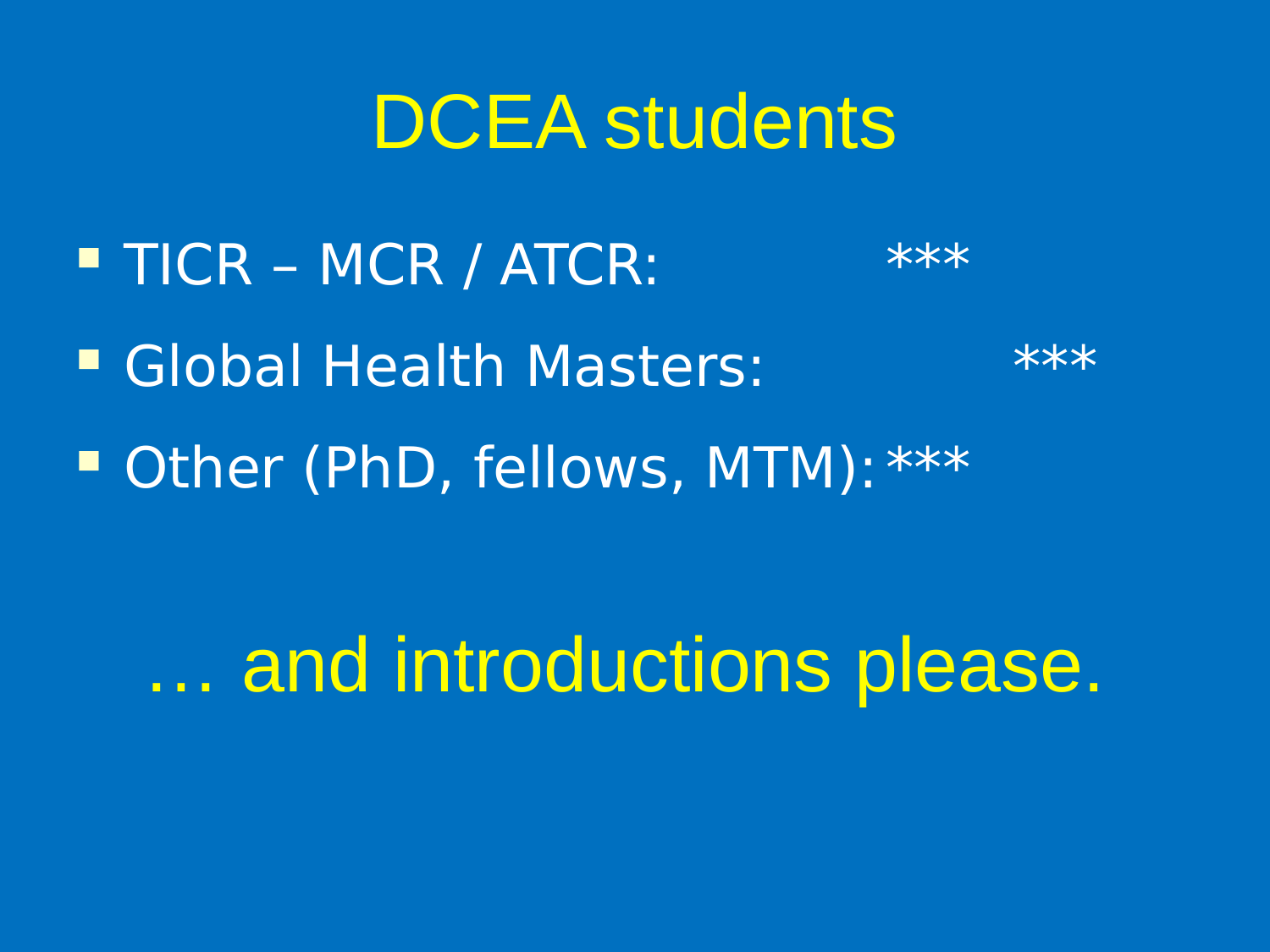

# DCEA students
TICR – MCR / ATCR: 		***
Global Health Masters:		***
Other (PhD, fellows, MTM):	***

… and introductions please.